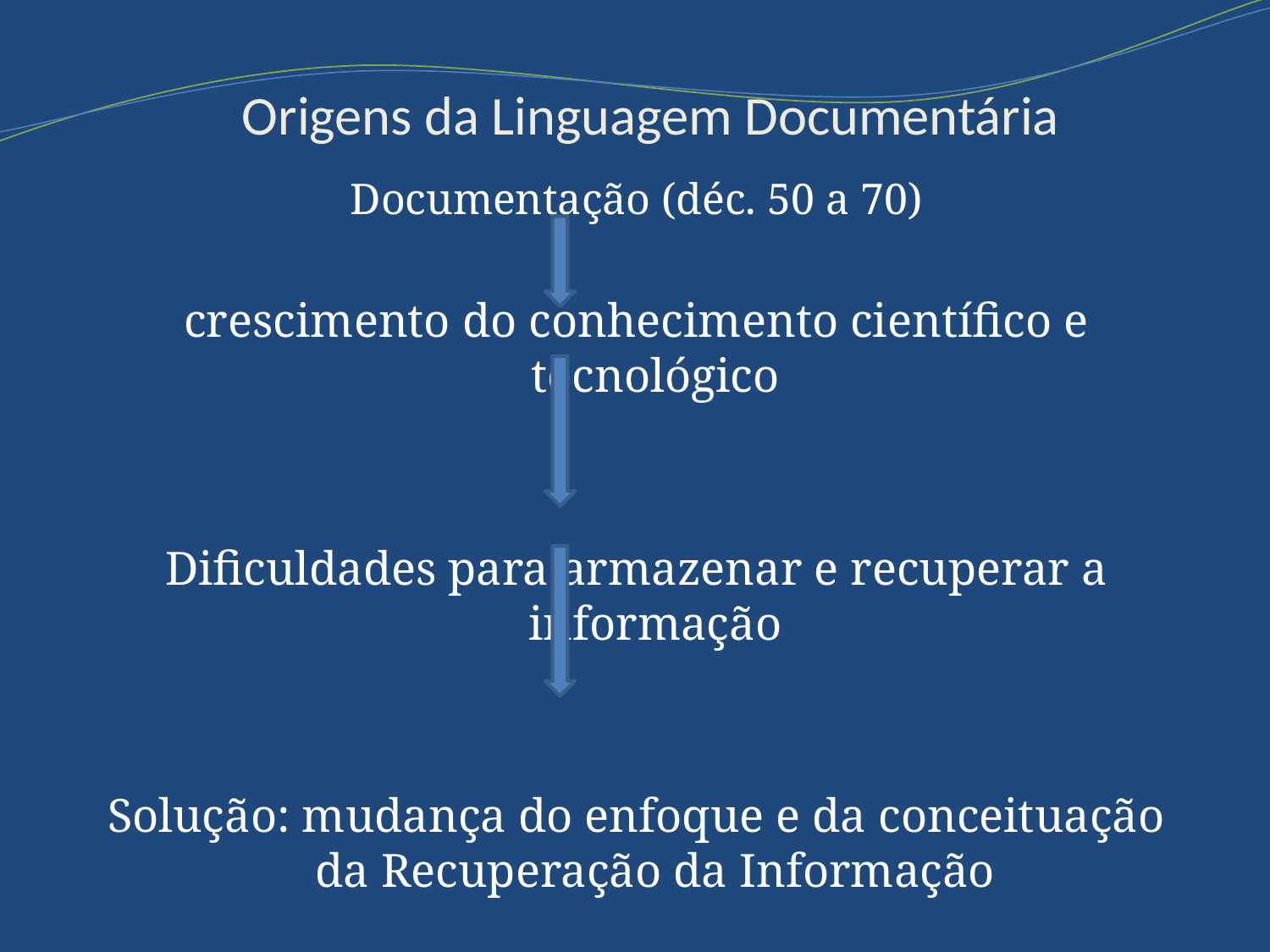

# Origens da Linguagem Documentária
Documentação (déc. 50 a 70)

crescimento do conhecimento científico e tecnológico

Dificuldades para armazenar e recuperar a informação

Solução: mudança do enfoque e da conceituação da Recuperação da Informação